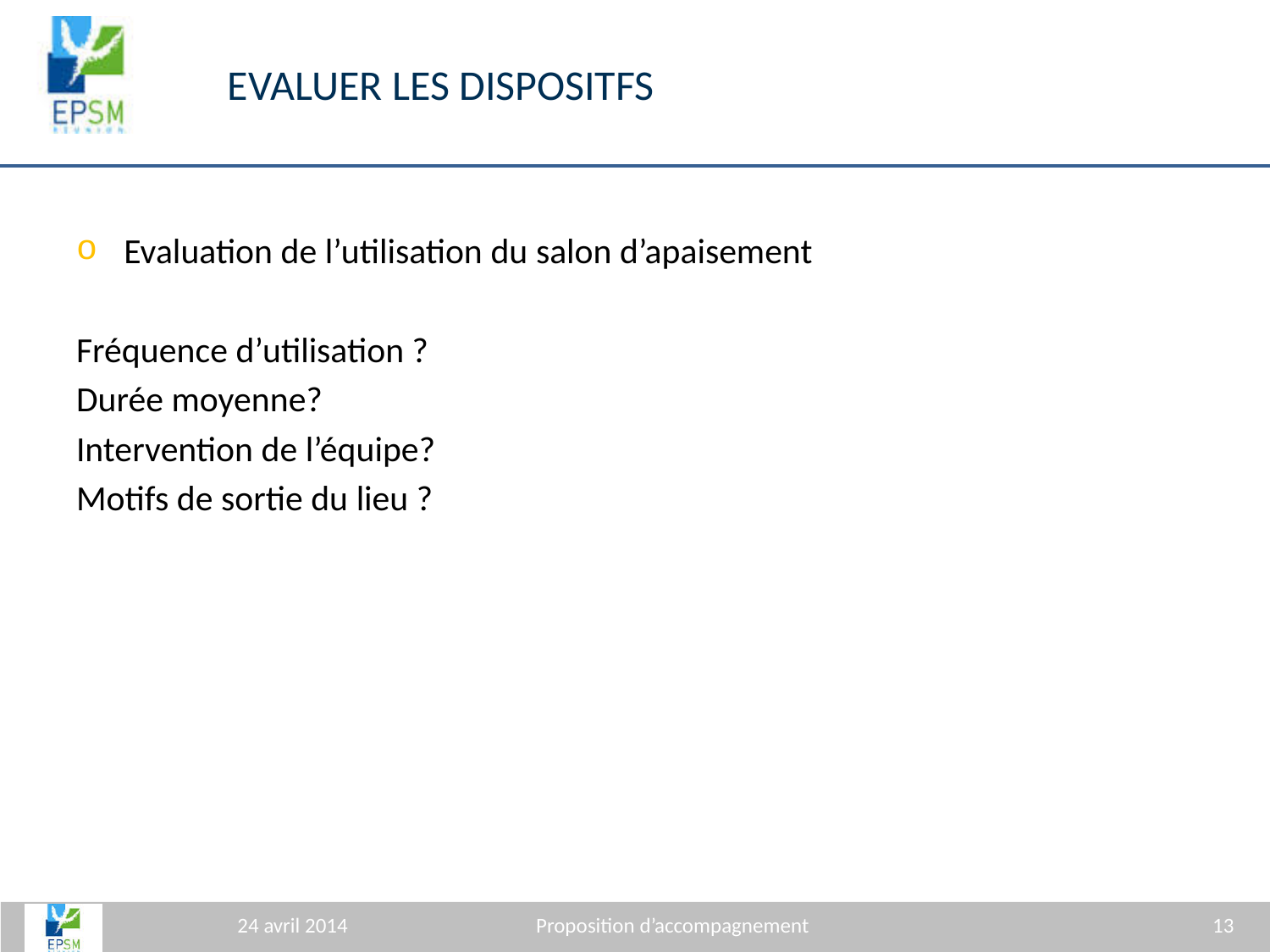

# Evaluer les dispositfs
Evaluation de l’utilisation du salon d’apaisement

Fréquence d’utilisation ?
Durée moyenne?
Intervention de l’équipe?
Motifs de sortie du lieu ?

24 avril 2014
Proposition d’accompagnement
13